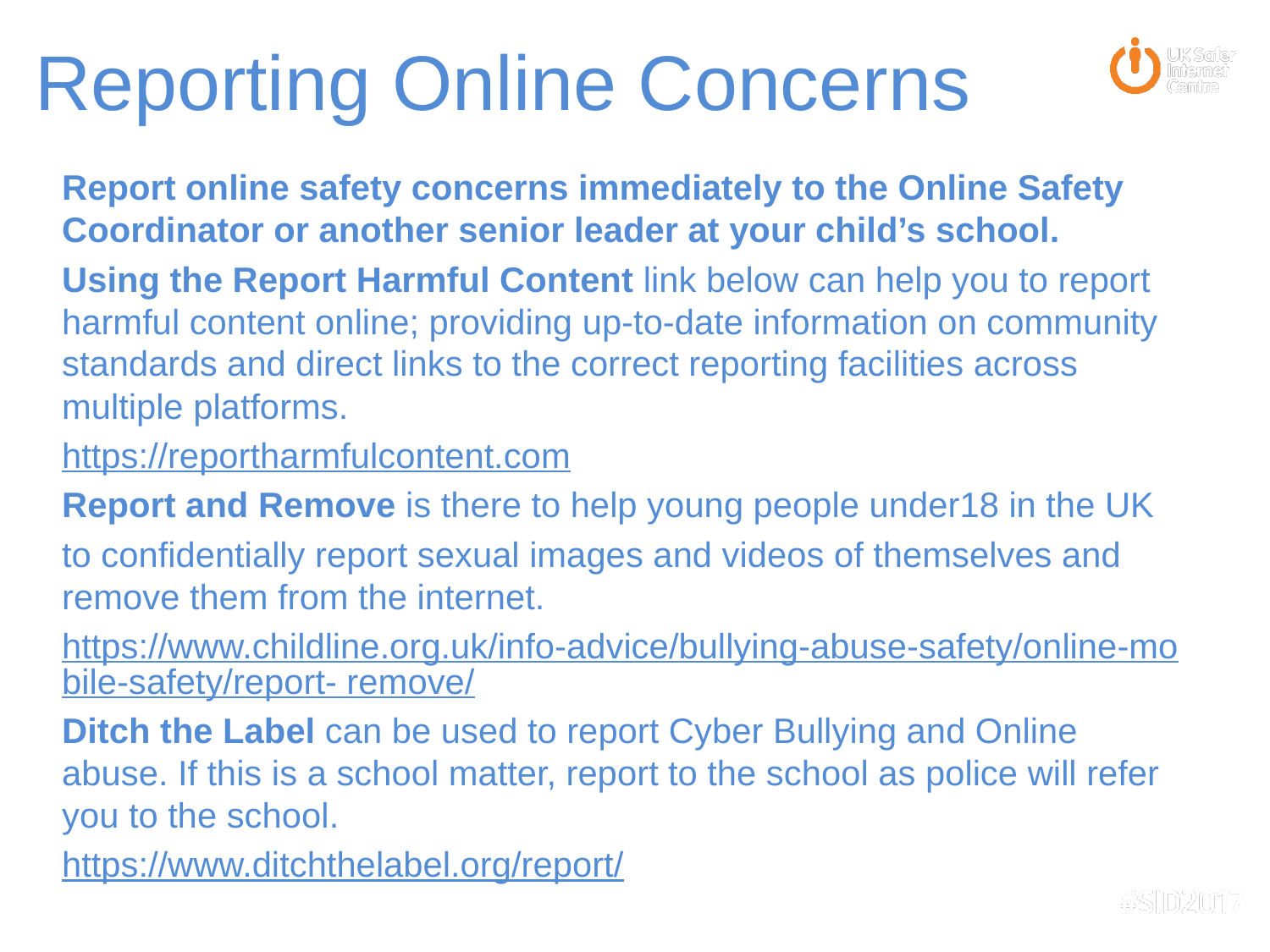

# Reporting Online Concerns
Report online safety concerns immediately to the Online Safety Coordinator or another senior leader at your child’s school.
Using the Report Harmful Content link below can help you to report harmful content online; providing up-to-date information on community standards and direct links to the correct reporting facilities across multiple platforms.
https://reportharmfulcontent.com
Report and Remove is there to help young people under18 in the UK
to confidentially report sexual images and videos of themselves and remove them from the internet.
https://www.childline.org.uk/info-advice/bullying-abuse-safety/online-mobile-safety/report- remove/
Ditch the Label can be used to report Cyber Bullying and Online abuse. If this is a school matter, report to the school as police will refer you to the school.
https://www.ditchthelabel.org/report/